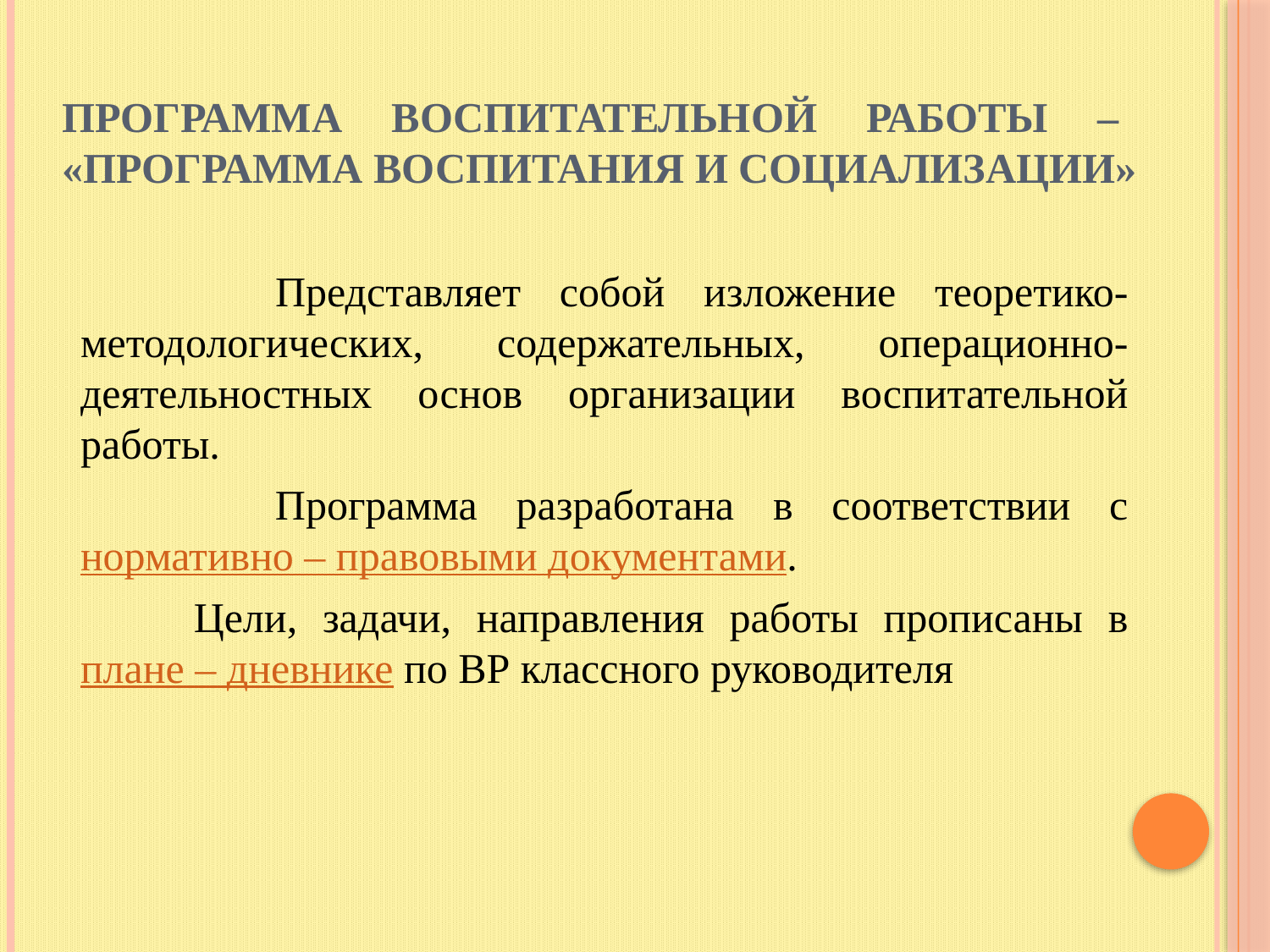

# Программа воспитательной работы – «Программа воспитания и социализации»
      Представляет собой изложение теоретико-методологических, содержательных, операционно-деятельностных основ организации воспитательной работы.
      Программа разработана в соответствии с нормативно – правовыми документами.
      Цели, задачи, направления работы прописаны в плане – дневнике по ВР классного руководителя